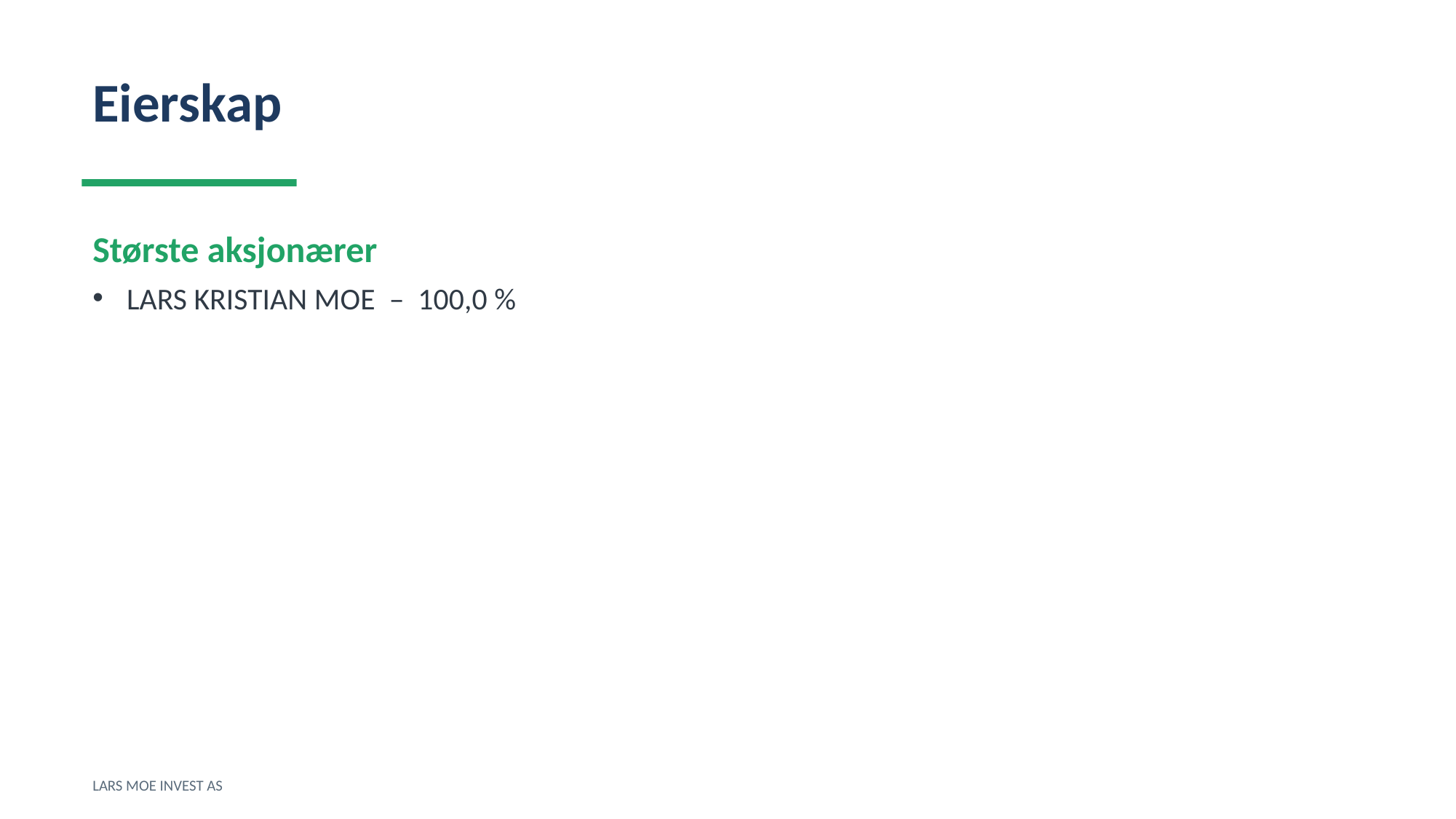

Eierskap

Største aksjonærer
LARS KRISTIAN MOE  –  100,0 %
LARS MOE INVEST AS